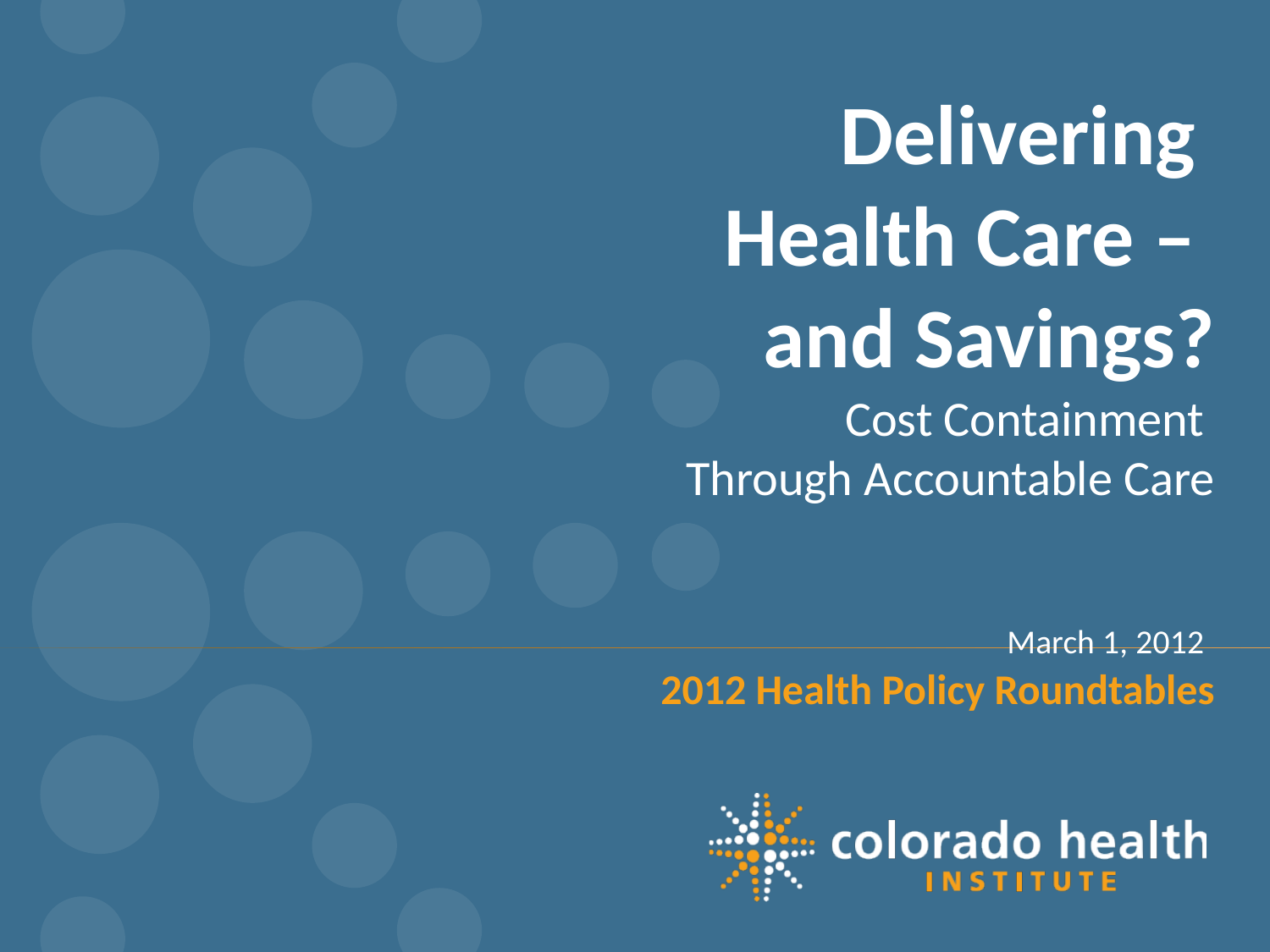

# Delivering Health Care – and Savings?
Cost Containment
Through Accountable Care
March 1, 2012
2012 Health Policy Roundtables